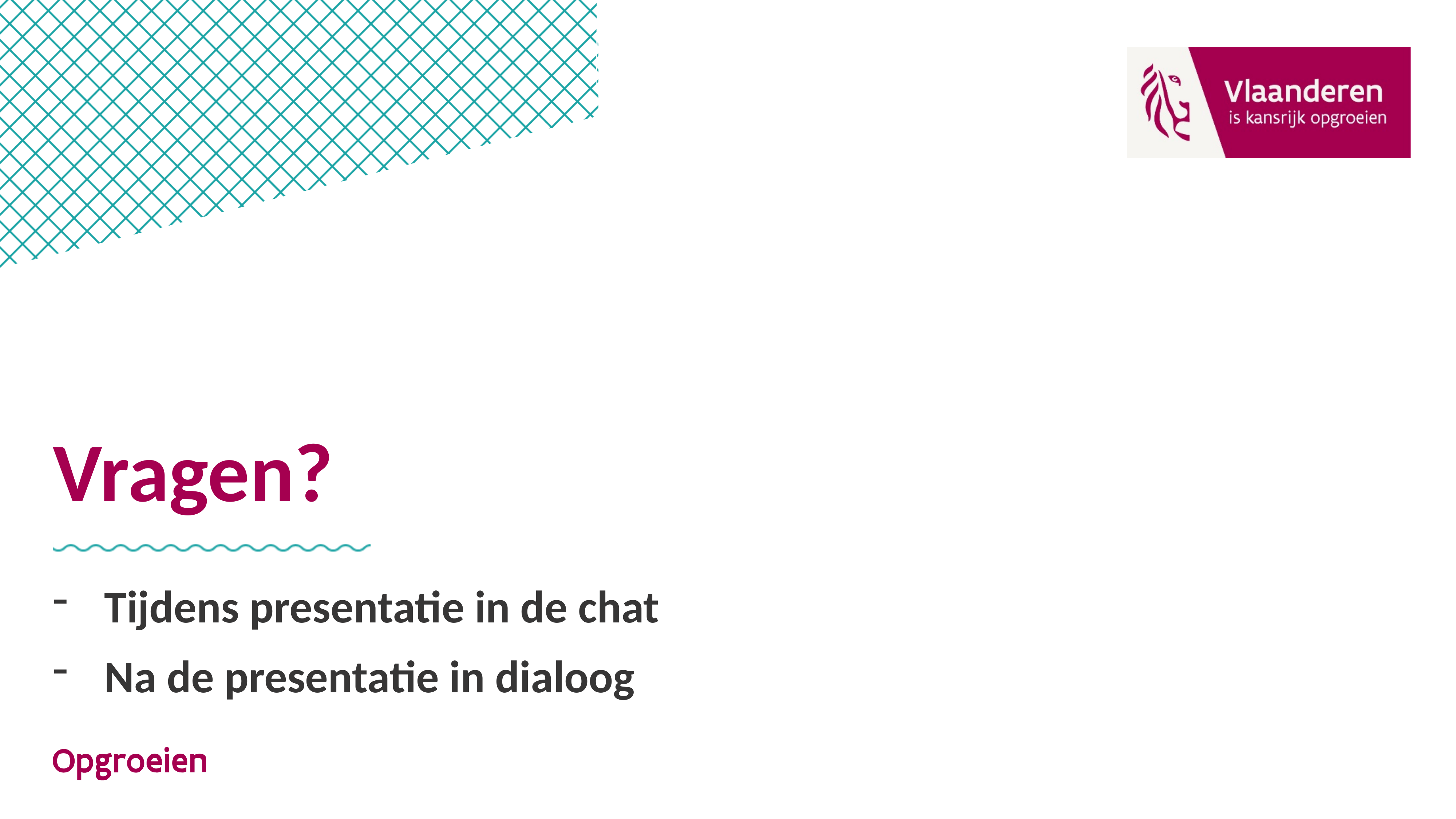

# Vragen?
Tijdens presentatie in de chat
Na de presentatie in dialoog